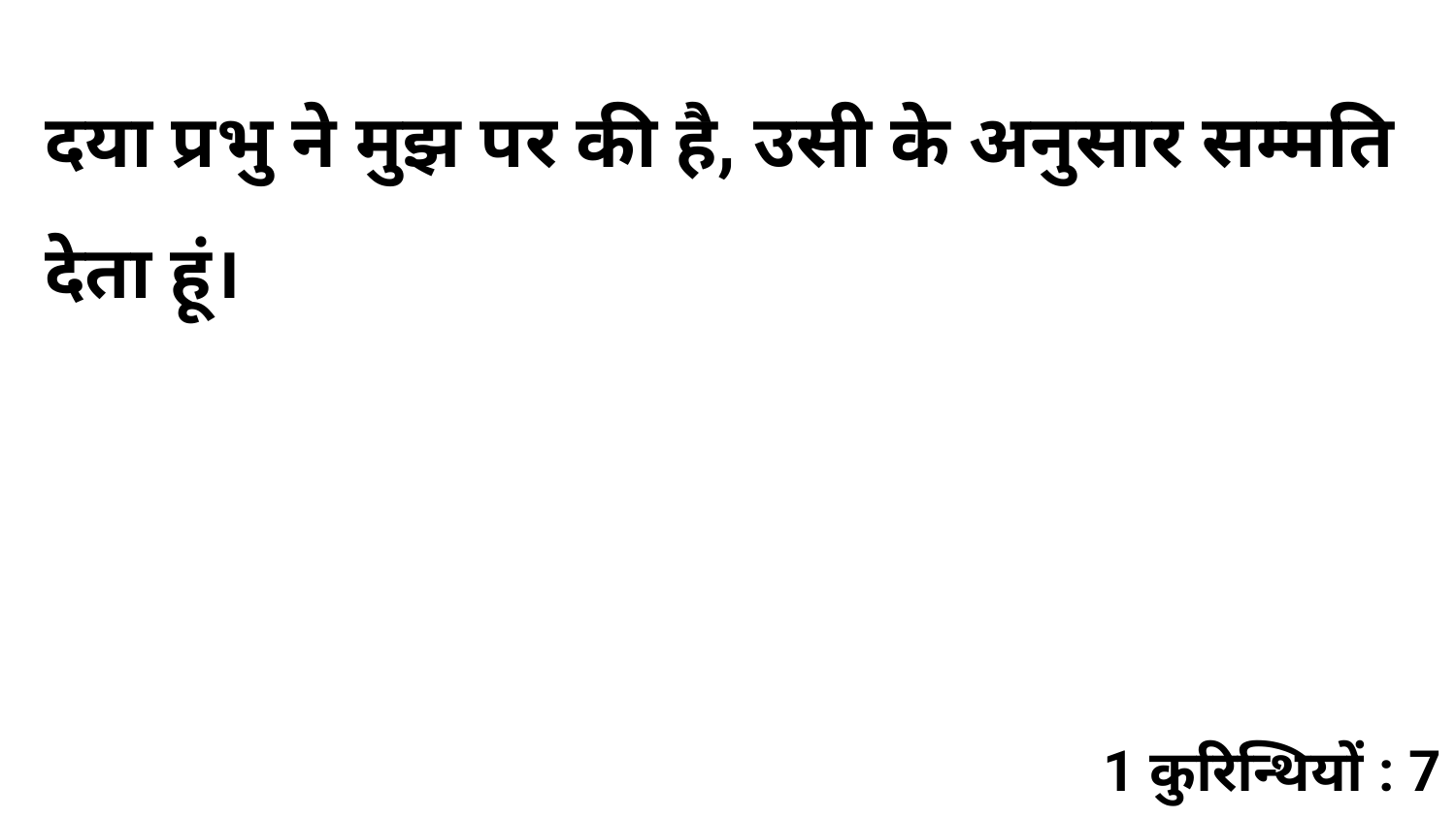

दया प्रभु ने मुझ पर की है, उसी के अनुसार सम्मति देता हूं।
1 कुरिन्थियों : 7